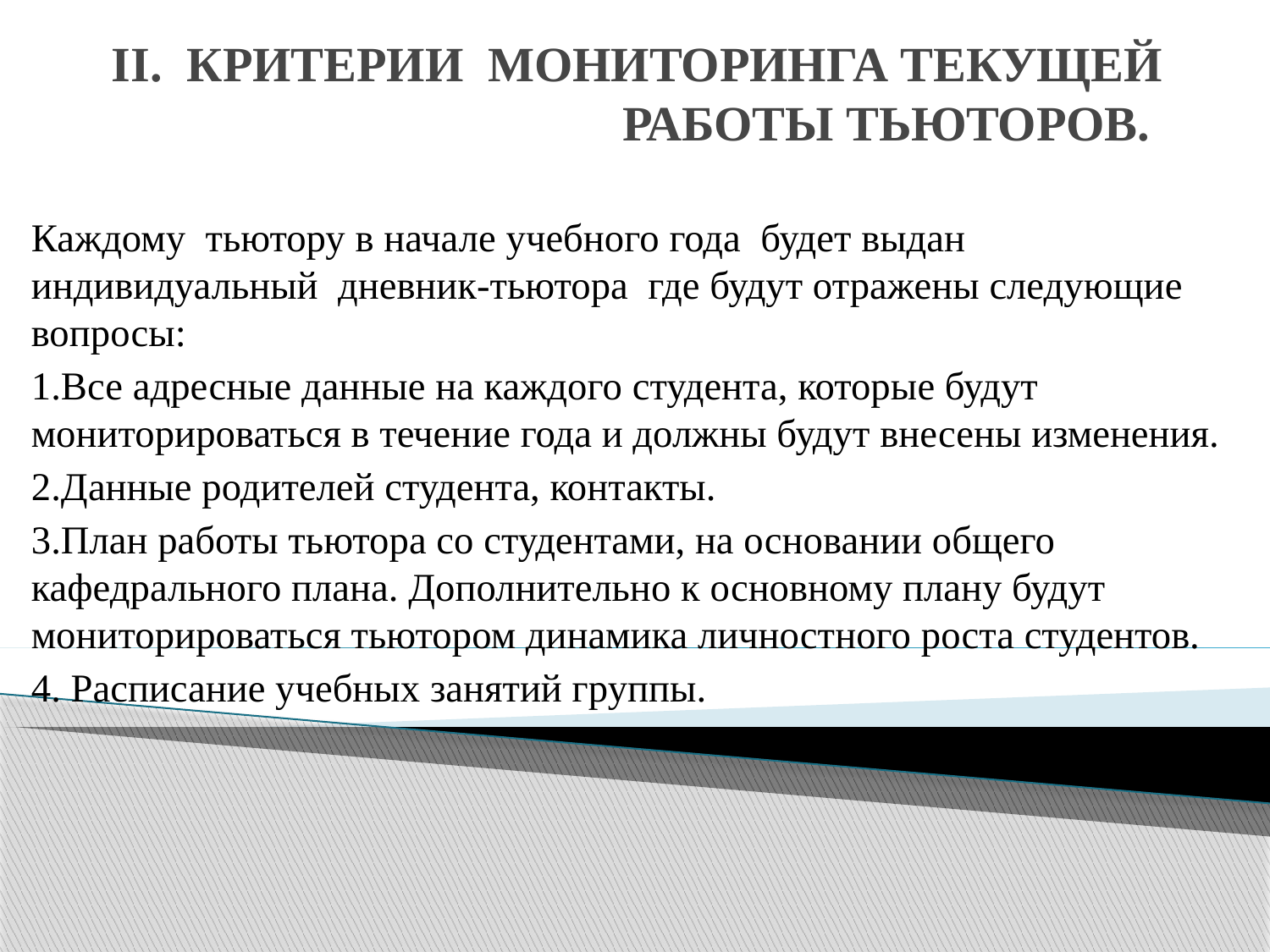

# II.  КРИТЕРИИ  МОНИТОРИНГА ТЕКУЩЕЙ РАБОТЫ ТЬЮТОРОВ.
Каждому  тьютору в начале учебного года  будет выдан  индивидуальный  дневник-тьютора  где будут отражены следующие вопросы:
1.Все адресные данные на каждого студента, которые будут мониторироваться в течение года и должны будут внесены изменения.
2.Данные родителей студента, контакты.
3.План работы тьютора со студентами, на основании общего кафедрального плана. Дополнительно к основному плану будут мониторироваться тьютором динамика личностного роста студентов.
4. Расписание учебных занятий группы.